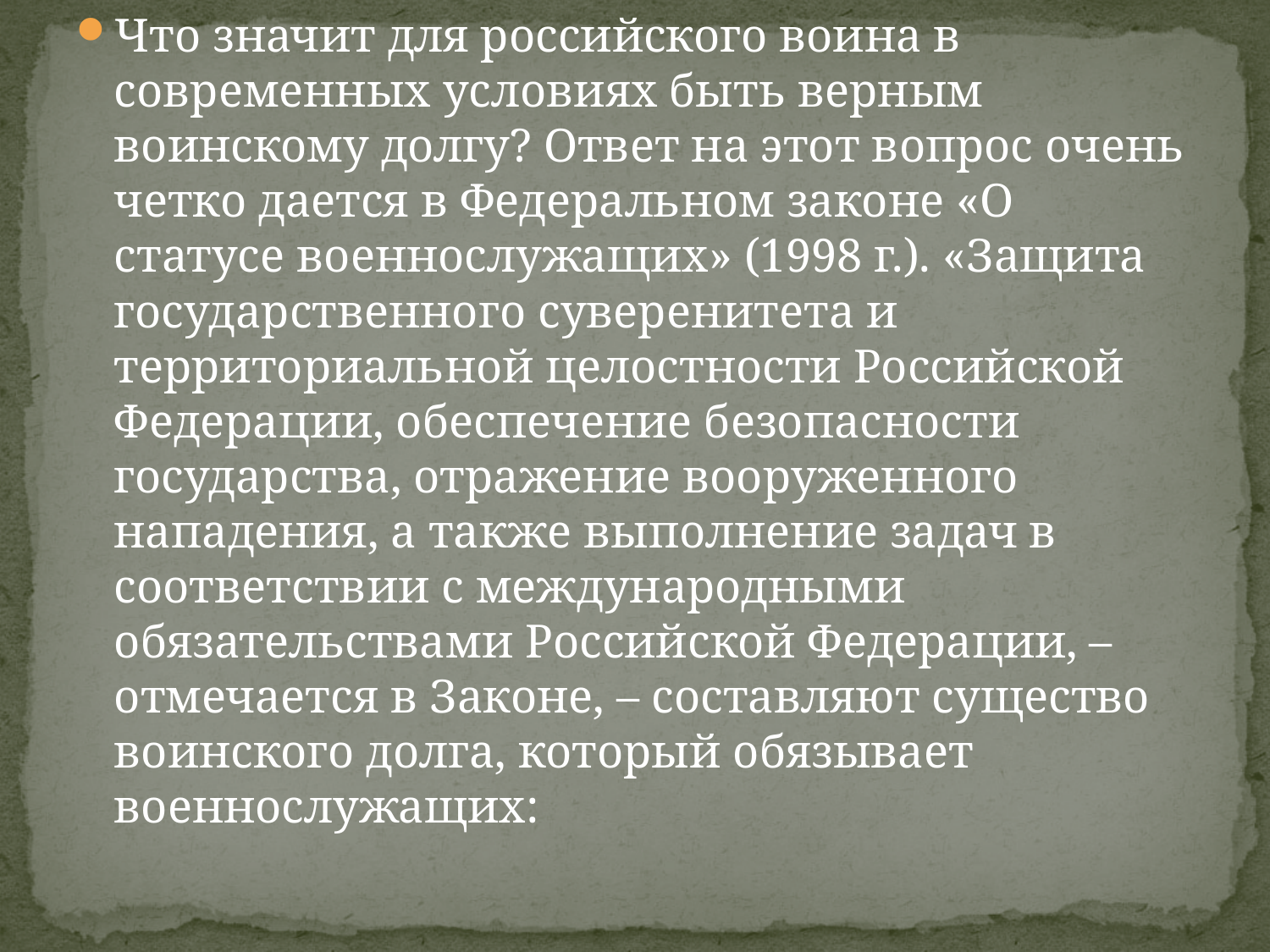

Что значит для российского воина в современных условиях быть верным воинскому долгу? Ответ на этот вопрос очень четко дается в Федеральном законе «О статусе военнослужащих» (1998 г.). «Защита государственного суверенитета и территориальной целостности Российской Федерации, обеспечение безопасности государства, отражение вооруженного нападения, а также выполнение задач в соответствии с международными обязательствами Российской Федерации, – отмечается в Законе, – составляют существо воинского долга, который обязывает военнослужащих: